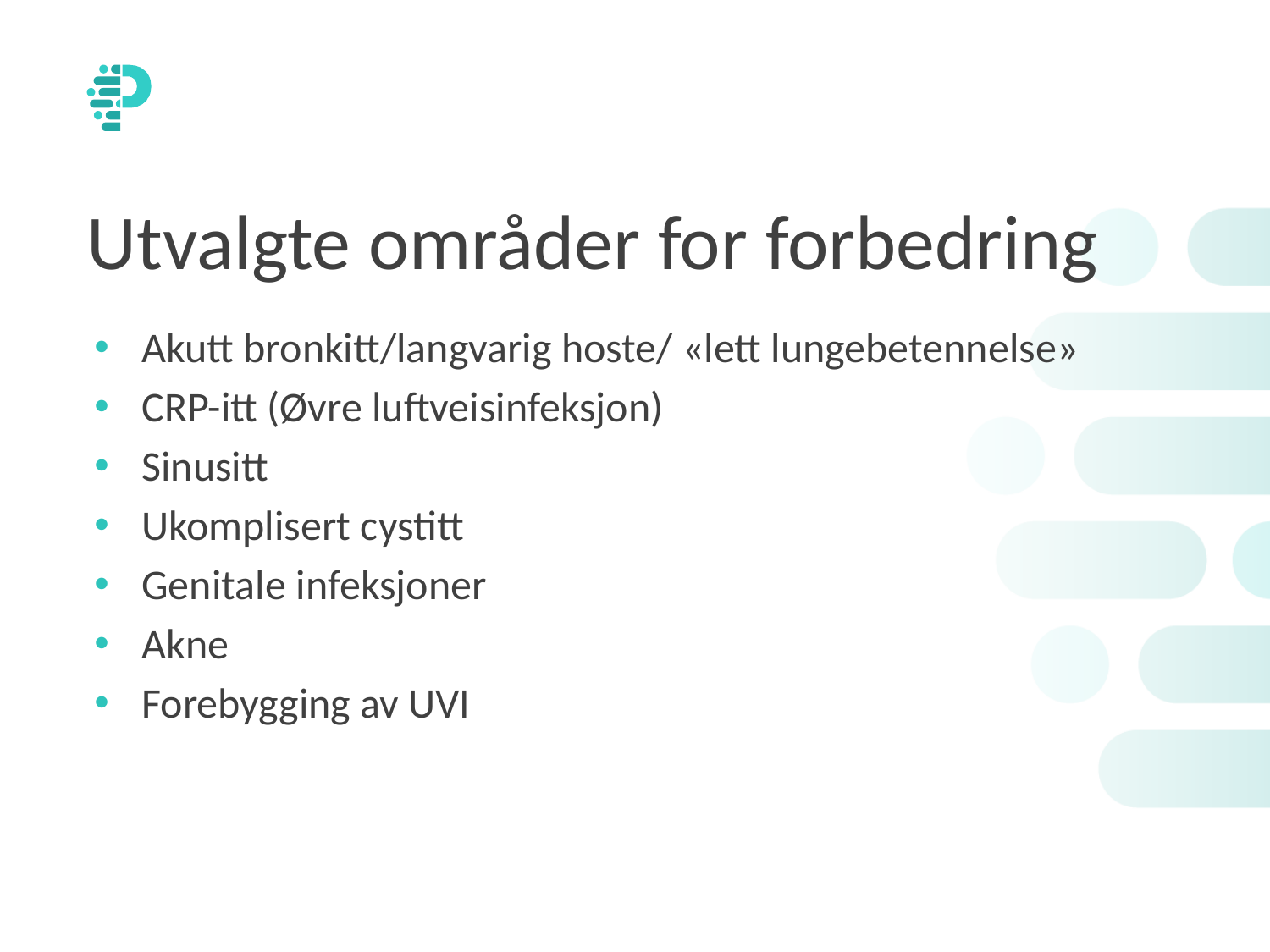

# Utvalgte områder for forbedring
Akutt bronkitt/langvarig hoste/ «lett lungebetennelse»
CRP-itt (Øvre luftveisinfeksjon)
Sinusitt
Ukomplisert cystitt
Genitale infeksjoner
Akne
Forebygging av UVI